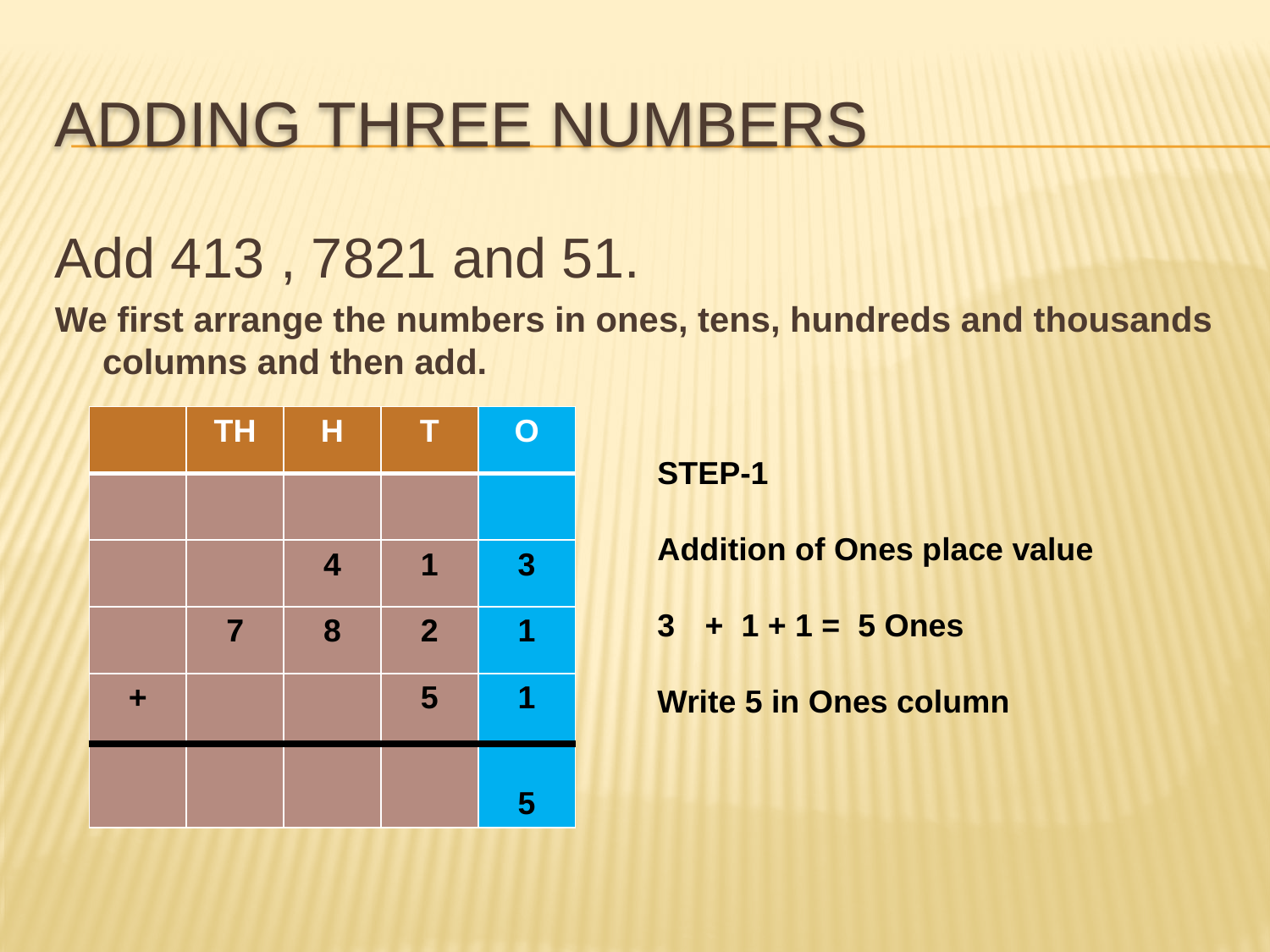

# ADDING THREE NUMBERS
Add 413 , 7821 and 51.
We first arrange the numbers in ones, tens, hundreds and thousands columns and then add.
|  | TH | H | T | O |
| --- | --- | --- | --- | --- |
|  |  |  |  |  |
|  |  | 4 | 1 | 3 |
|  | 7 | 8 | 2 | 1 |
| + |  |  | 5 | 1 |
|  |  |  |  | 5 |
STEP-1

Addition of Ones place value

+  1 + 1 =  5 Ones

Write 5 in Ones column